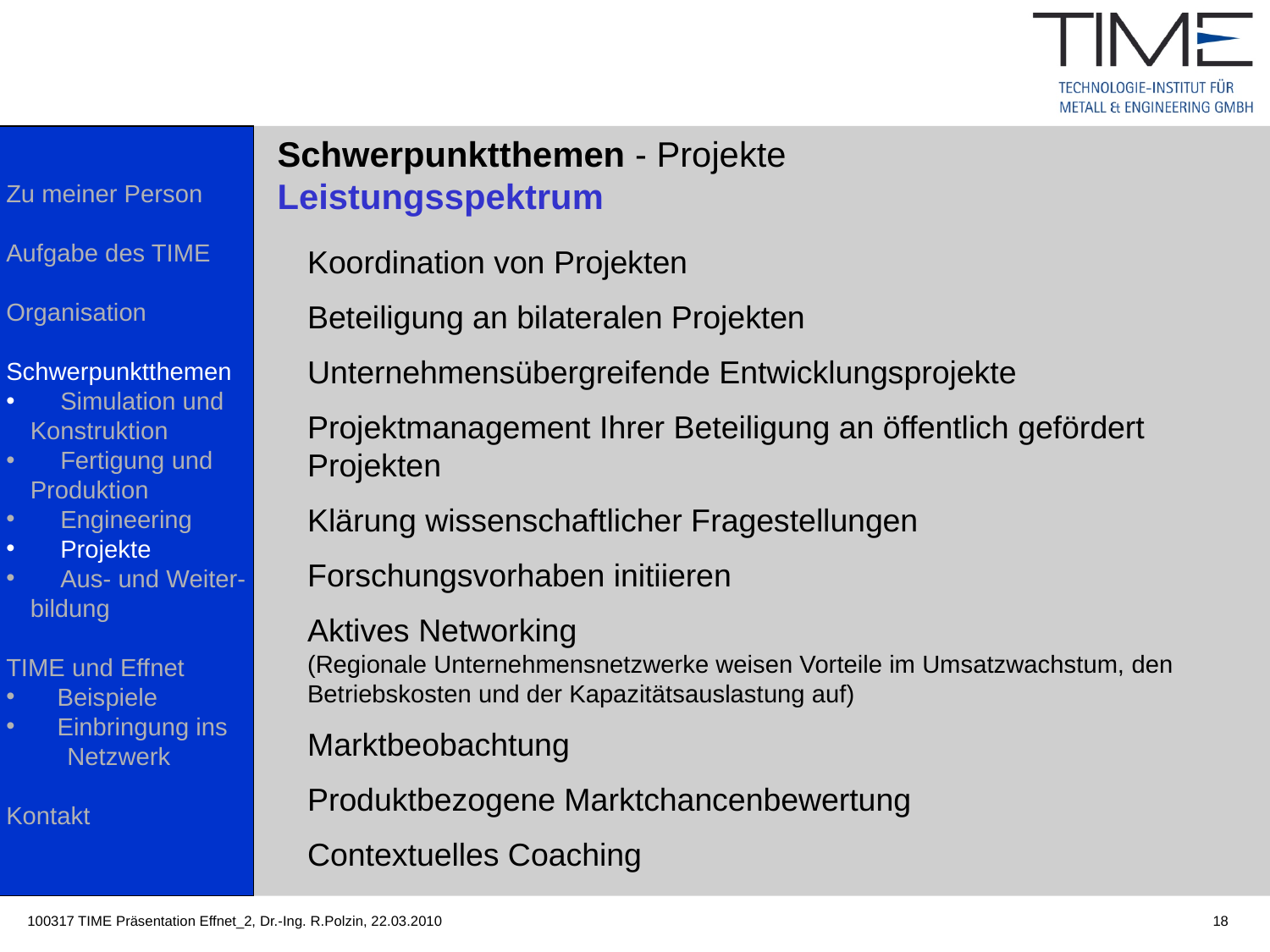

Schwerpunktthemen - Projekte
Leistungsspektrum
Zu meiner Person

Aufgabe des TIME

Organisation

Schwerpunktthemen
 	Simulation und
  	Konstruktion
 	Fertigung und
	Produktion
 	Engineering
 	Projekte
 	Aus- und Weiter-
  	bildung

TIME und Effnet
   Beispiele
   Einbringung ins
	 Netzwerk

Kontakt
Koordination von Projekten

Beteiligung an bilateralen Projekten

Unternehmensübergreifende Entwicklungsprojekte

Projektmanagement Ihrer Beteiligung an öffentlich gefördert Projekten

Klärung wissenschaftlicher Fragestellungen

Forschungsvorhaben initiieren

Aktives Networking
(Regionale Unternehmensnetzwerke weisen Vorteile im Umsatzwachstum, den Betriebskosten und der Kapazitätsauslastung auf)

Marktbeobachtung

Produktbezogene Marktchancenbewertung

Contextuelles Coaching